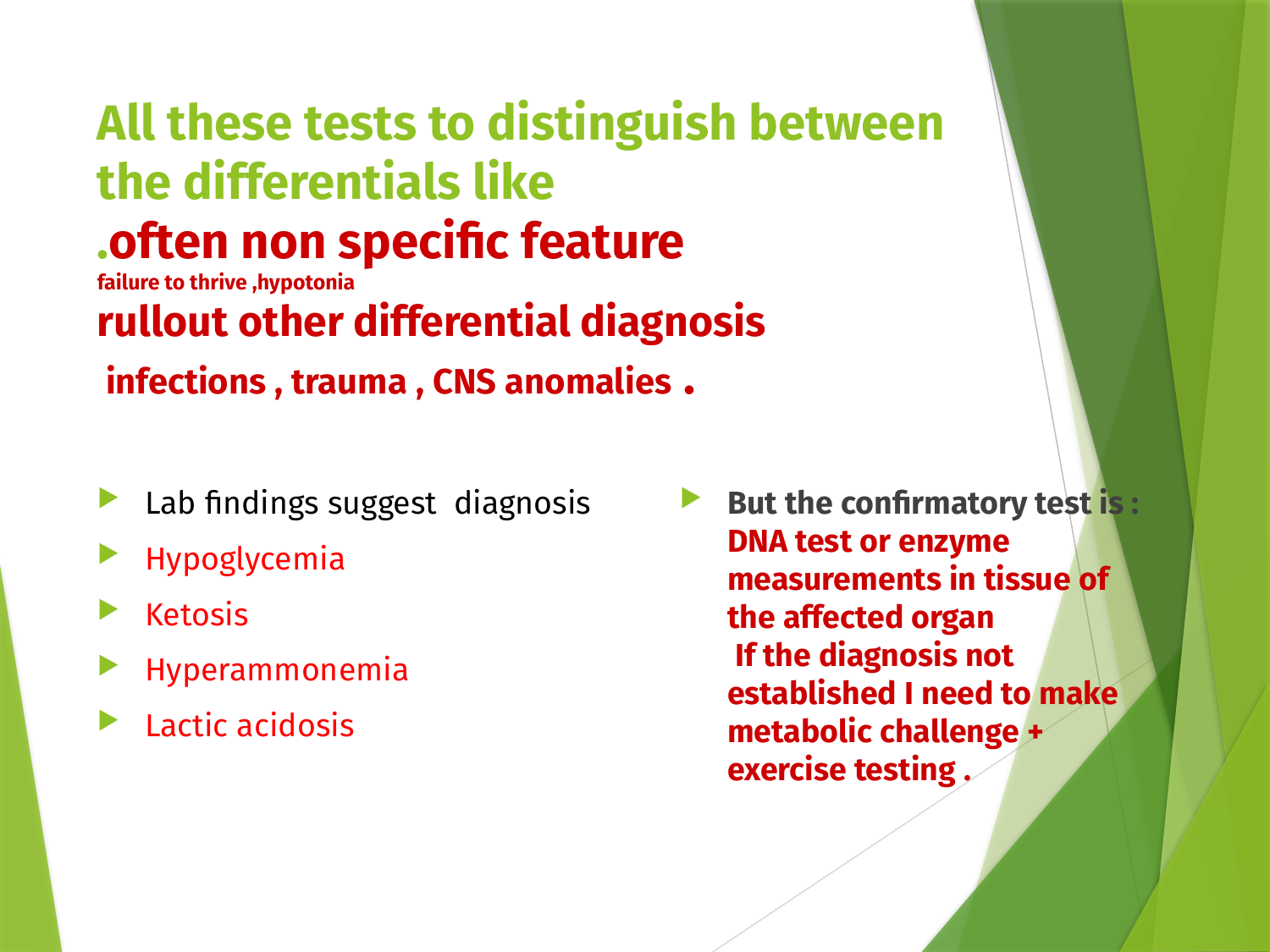

# All these tests to distinguish between the differentials like .often non specific feature failure to thrive ,hypotonia rullout other differential diagnosis infections , trauma , CNS anomalies .
Lab findings suggest  diagnosis
Hypoglycemia
Ketosis
Hyperammonemia
Lactic acidosis
But the confirmatory test is :
DNA test or enzyme measurements in tissue of the affected organ
 If the diagnosis not established I need to make metabolic challenge + exercise testing .